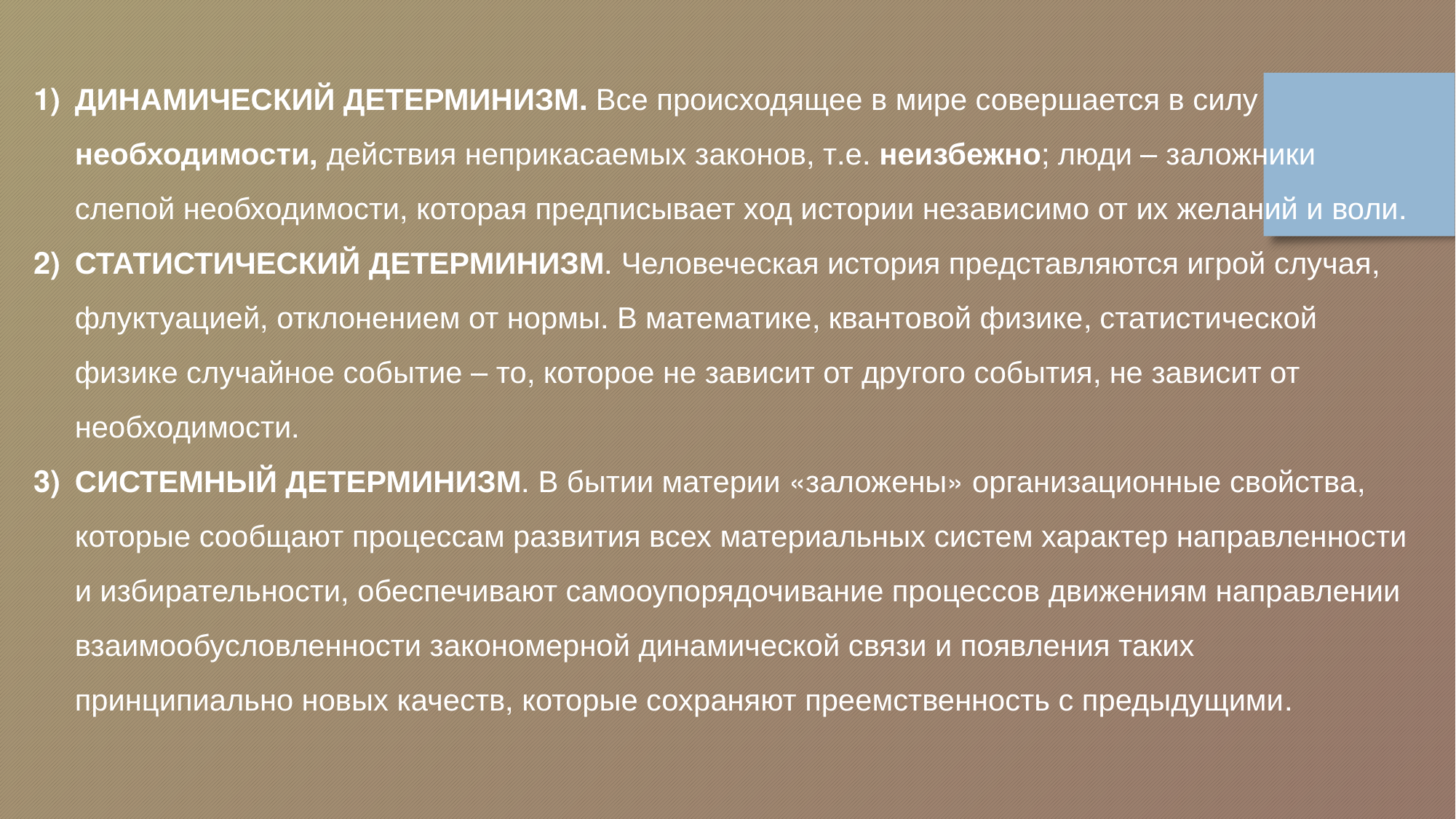

ДИНАМИЧЕСКИЙ ДЕТЕРМИНИЗМ. Все происходящее в мире совершается в силу необходимости, действия неприкасаемых законов, т.е. неизбежно; люди – заложники слепой необходимости, которая предписывает ход истории независимо от их желаний и воли.
СТАТИСТИЧЕСКИЙ ДЕТЕРМИНИЗМ. Человеческая история представляются игрой случая, флуктуацией, отклонением от нормы. В математике, квантовой физике, статистической физике случайное событие – то, которое не зависит от другого события, не зависит от необходимости.
СИСТЕМНЫЙ ДЕТЕРМИНИЗМ. В бытии материи «заложены» организационные свойства, которые сообщают процессам развития всех материальных систем характер направленности и избирательности, обеспечивают самооупорядочивание процессов движениям направлении взаимообусловленности закономерной динамической связи и появления таких принципиально новых качеств, которые сохраняют преемственность с предыдущими.